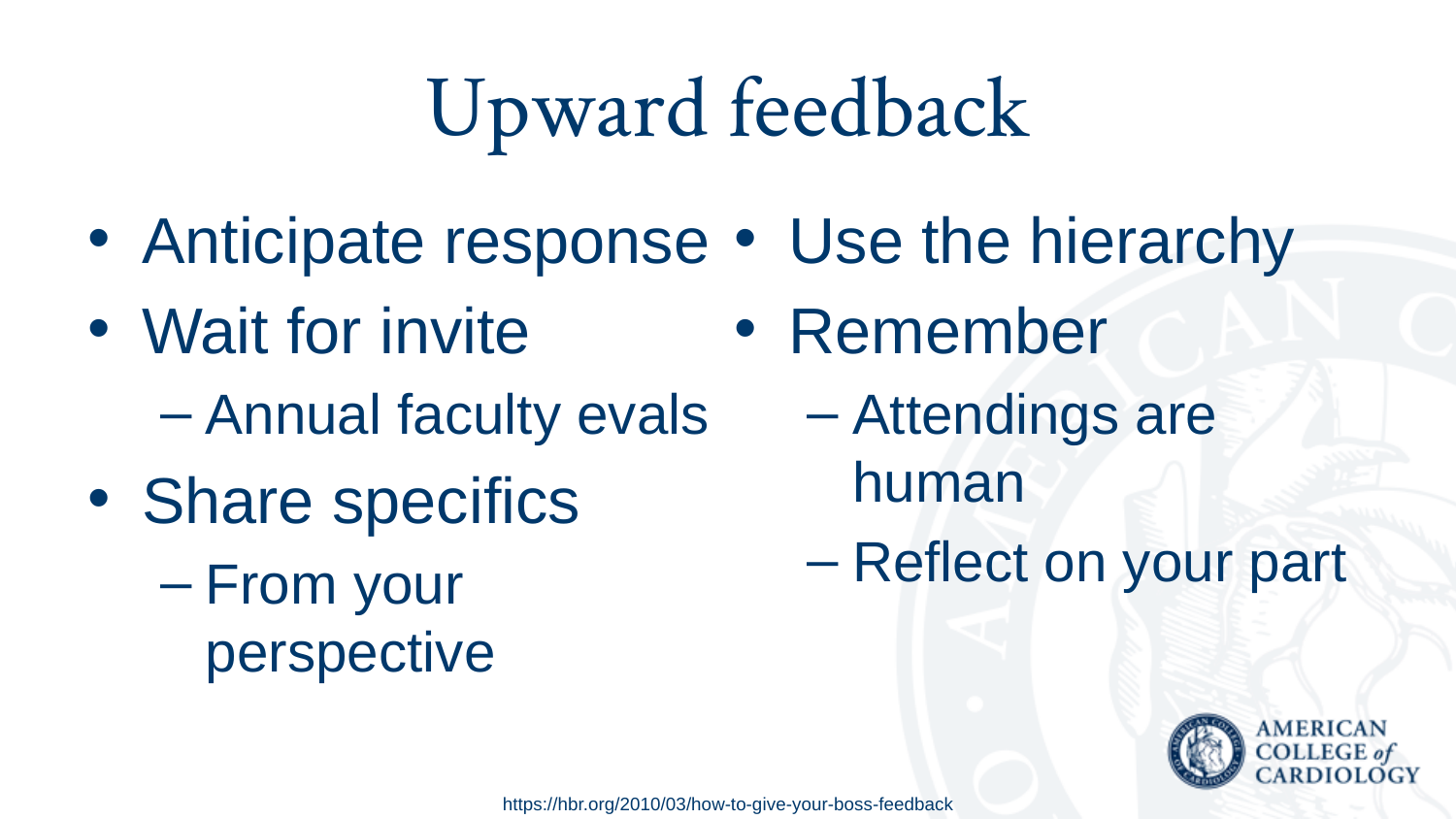

# Upward feedback
Anticipate response
Wait for invite
Annual faculty evals
Share specifics
From your perspective

Use the hierarchy
Remember
Attendings are human
Reflect on your part
https://hbr.org/2010/03/how-to-give-your-boss-feedback